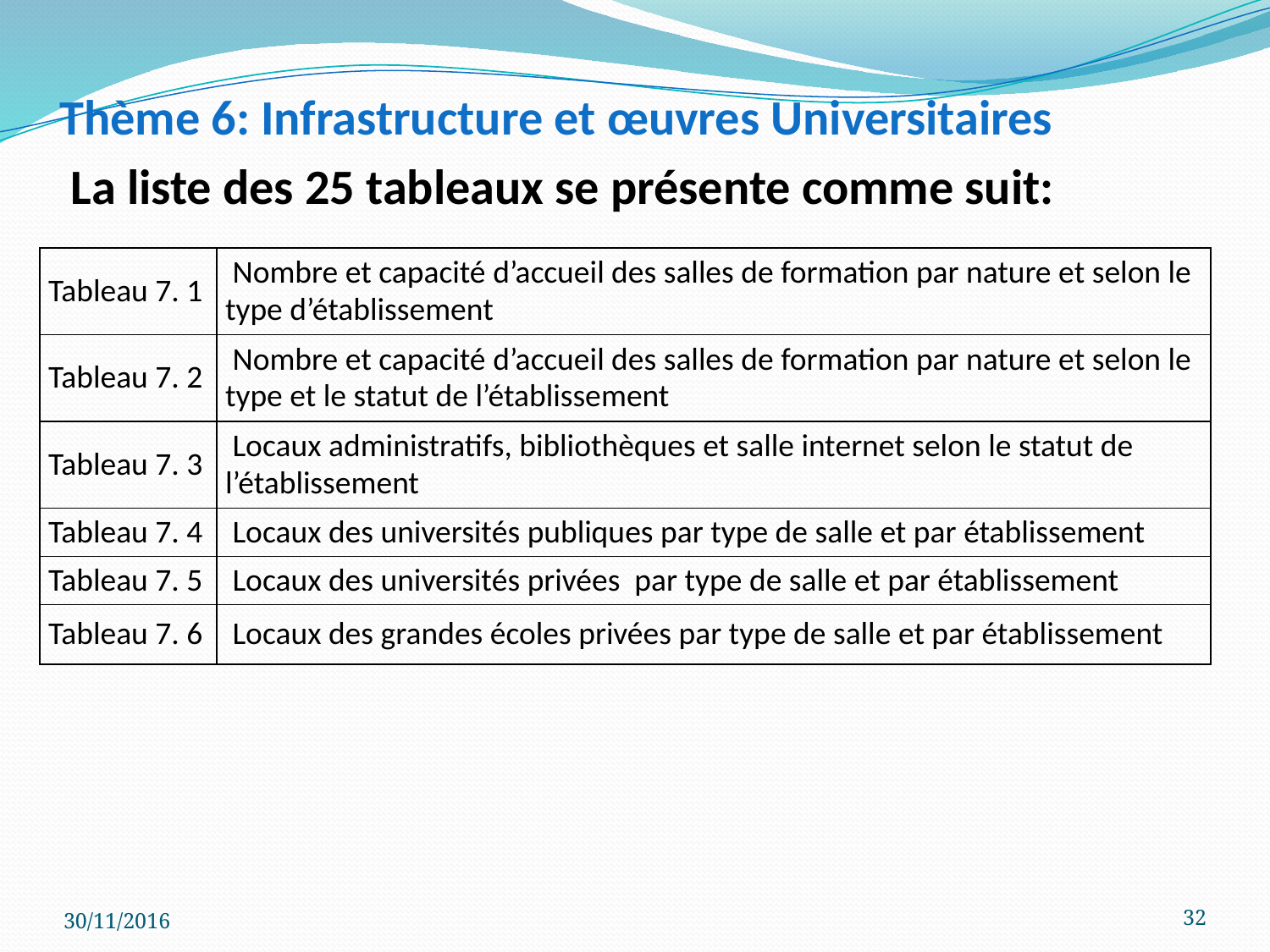

# Thème 6: Infrastructure et œuvres Universitaires
La liste des 25 tableaux se présente comme suit:
| Tableau 7. 1 | Nombre et capacité d’accueil des salles de formation par nature et selon le type d’établissement |
| --- | --- |
| Tableau 7. 2 | Nombre et capacité d’accueil des salles de formation par nature et selon le type et le statut de l’établissement |
| Tableau 7. 3 | Locaux administratifs, bibliothèques et salle internet selon le statut de l’établissement |
| Tableau 7. 4 | Locaux des universités publiques par type de salle et par établissement |
| Tableau 7. 5 | Locaux des universités privées par type de salle et par établissement |
| Tableau 7. 6 | Locaux des grandes écoles privées par type de salle et par établissement |
30/11/2016
32